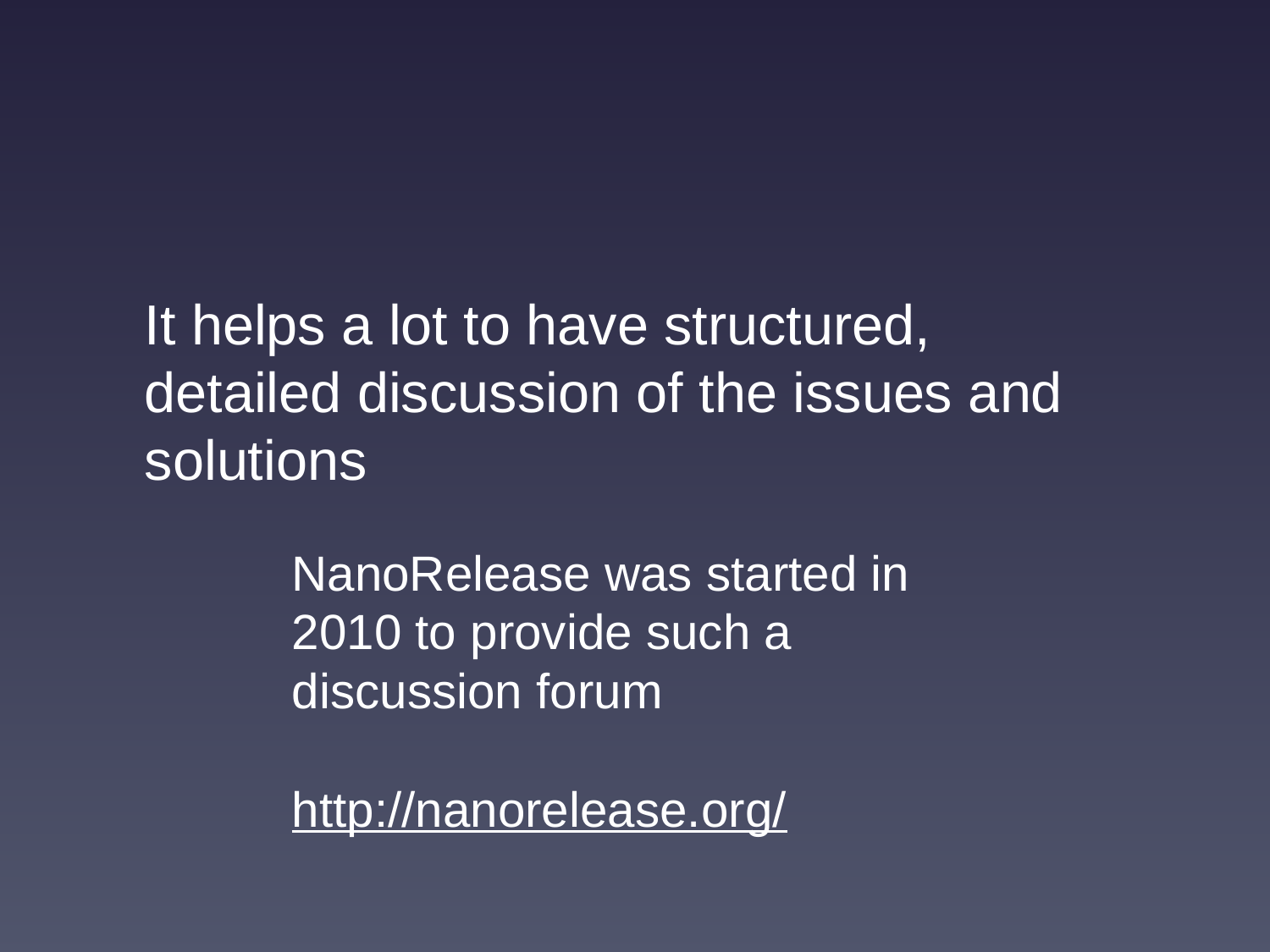

It helps a lot to have structured, detailed discussion of the issues and solutions
NanoRelease was started in 2010 to provide such a discussion forum

http://nanorelease.org/